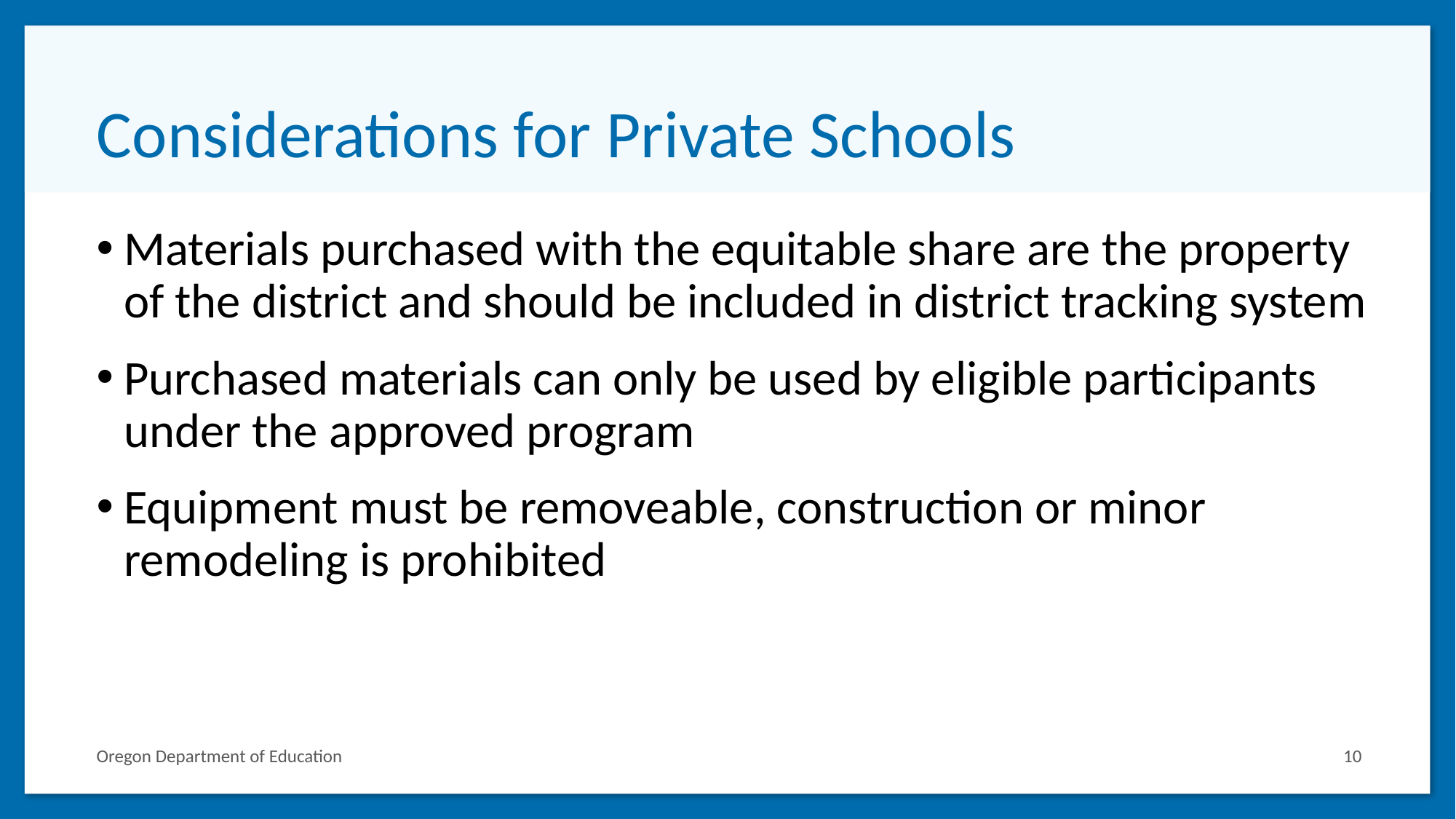

# Considerations for Private Schools
Materials purchased with the equitable share are the property of the district and should be included in district tracking system
Purchased materials can only be used by eligible participants under the approved program
Equipment must be removeable, construction or minor remodeling is prohibited

Oregon Department of Education
10